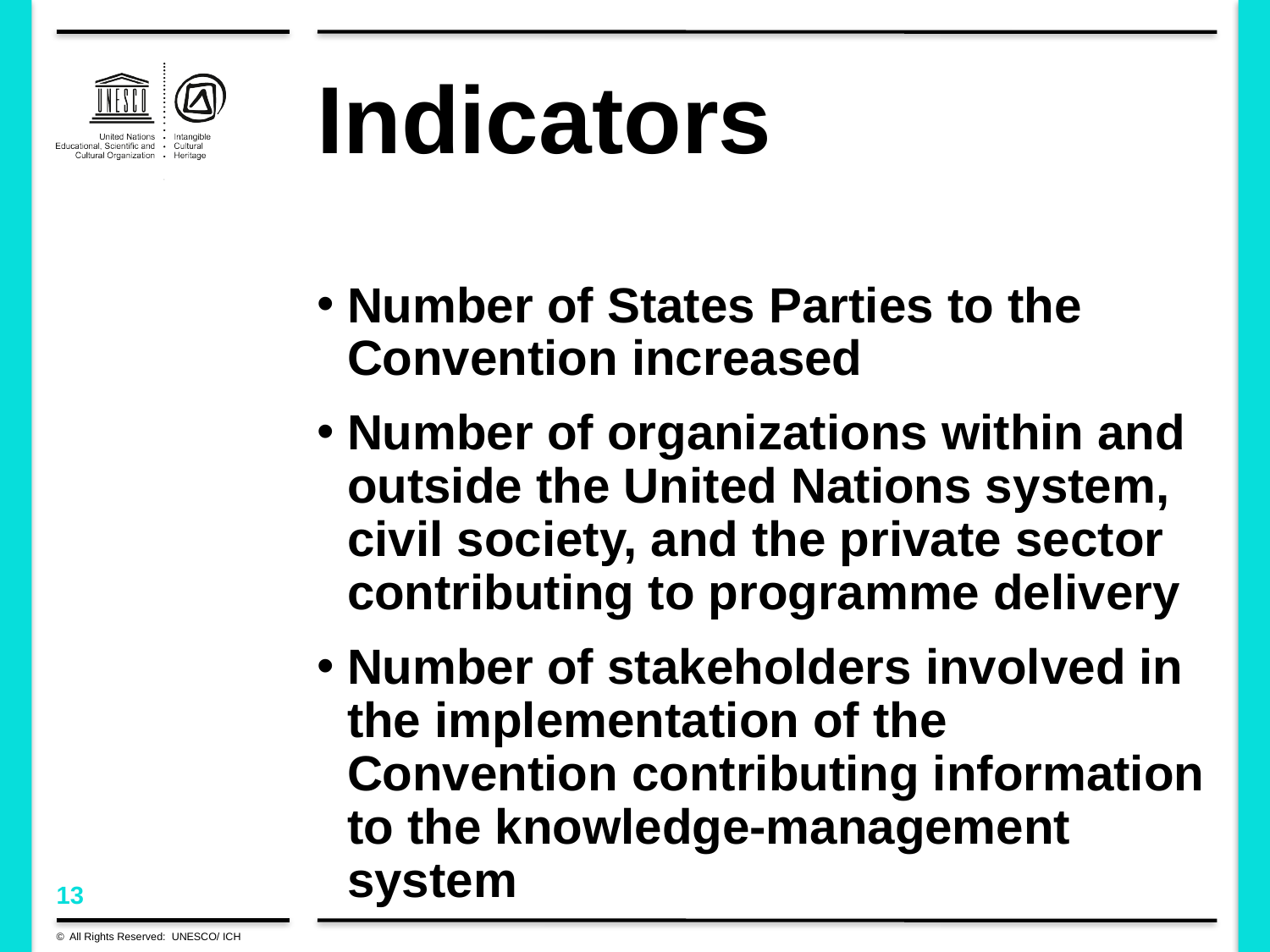

# Indicators
Number of States Parties to the Convention increased
Number of organizations within and outside the United Nations system, civil society, and the private sector contributing to programme delivery
Number of stakeholders involved in the implementation of the Convention contributing information to the knowledge-management system